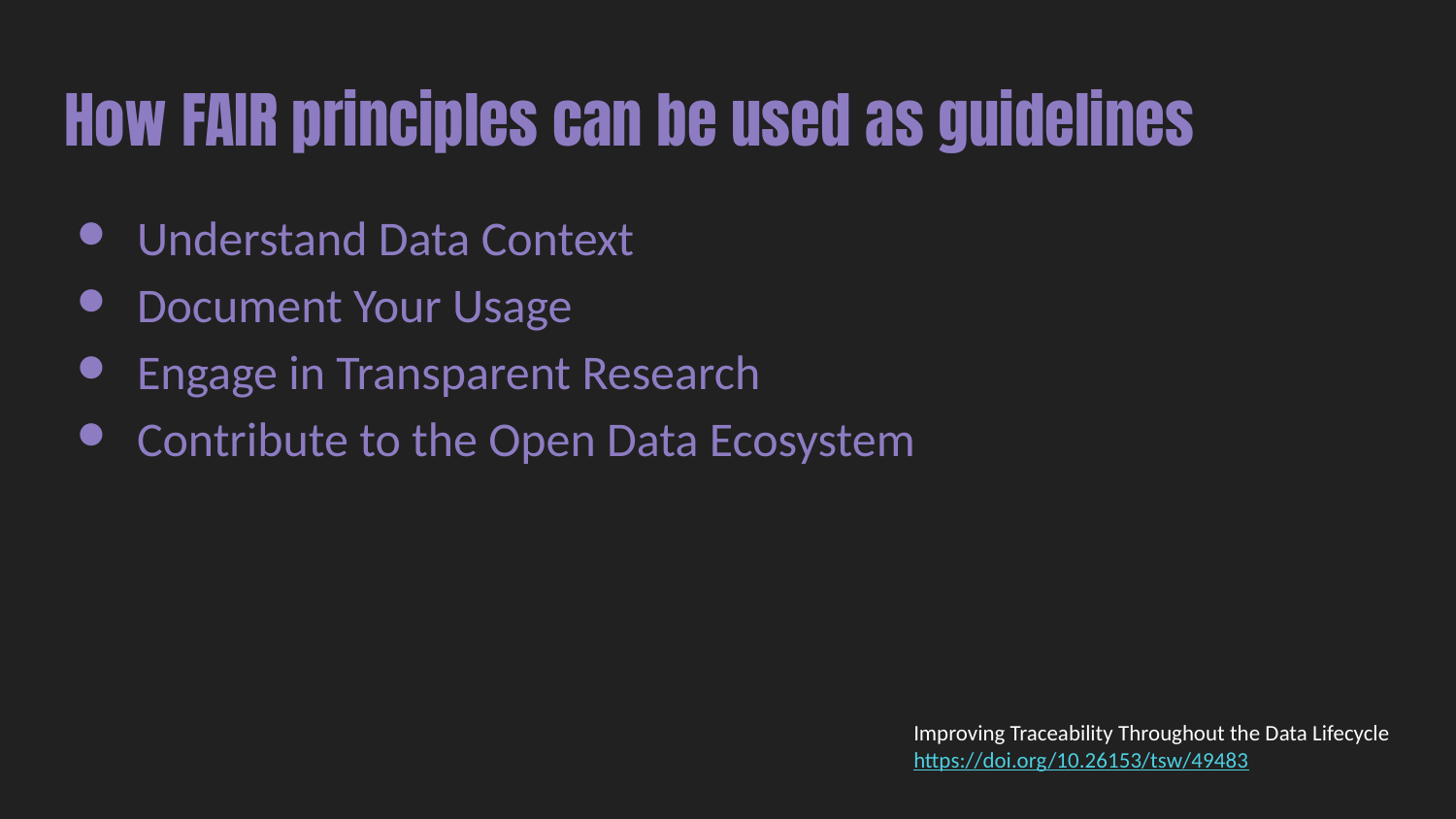

# How FAIR principles can be used as guidelines
Understand Data Context
Document Your Usage
Engage in Transparent Research
Contribute to the Open Data Ecosystem
Improving Traceability Throughout the Data Lifecycle https://doi.org/10.26153/tsw/49483